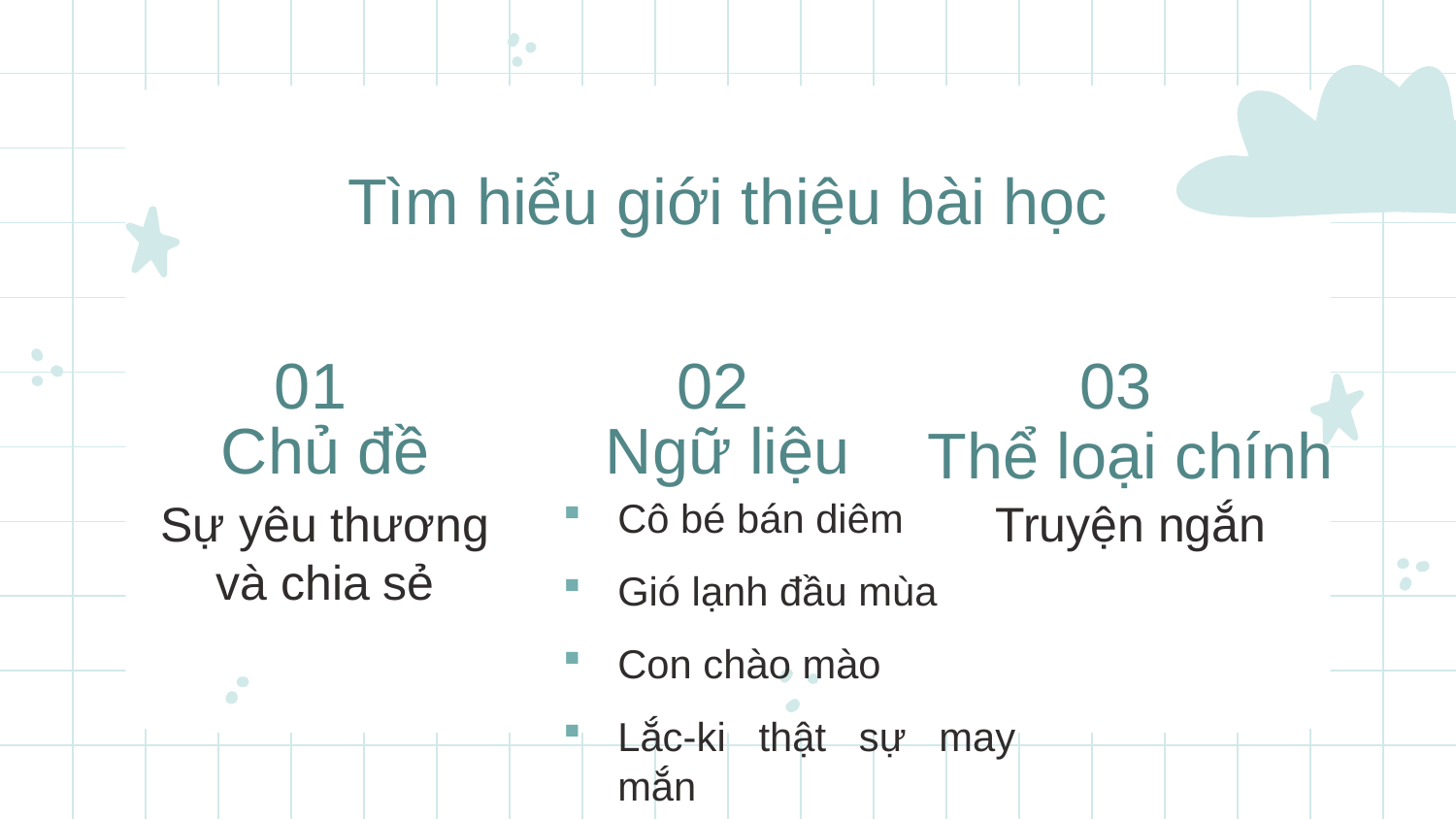

# Tìm hiểu giới thiệu bài học
01
02
03
Chủ đề
Ngữ liệu
Thể loại chính
Sự yêu thương và chia sẻ
Cô bé bán diêm
Gió lạnh đầu mùa
Con chào mào
Lắc-ki thật sự may mắn
Truyện ngắn